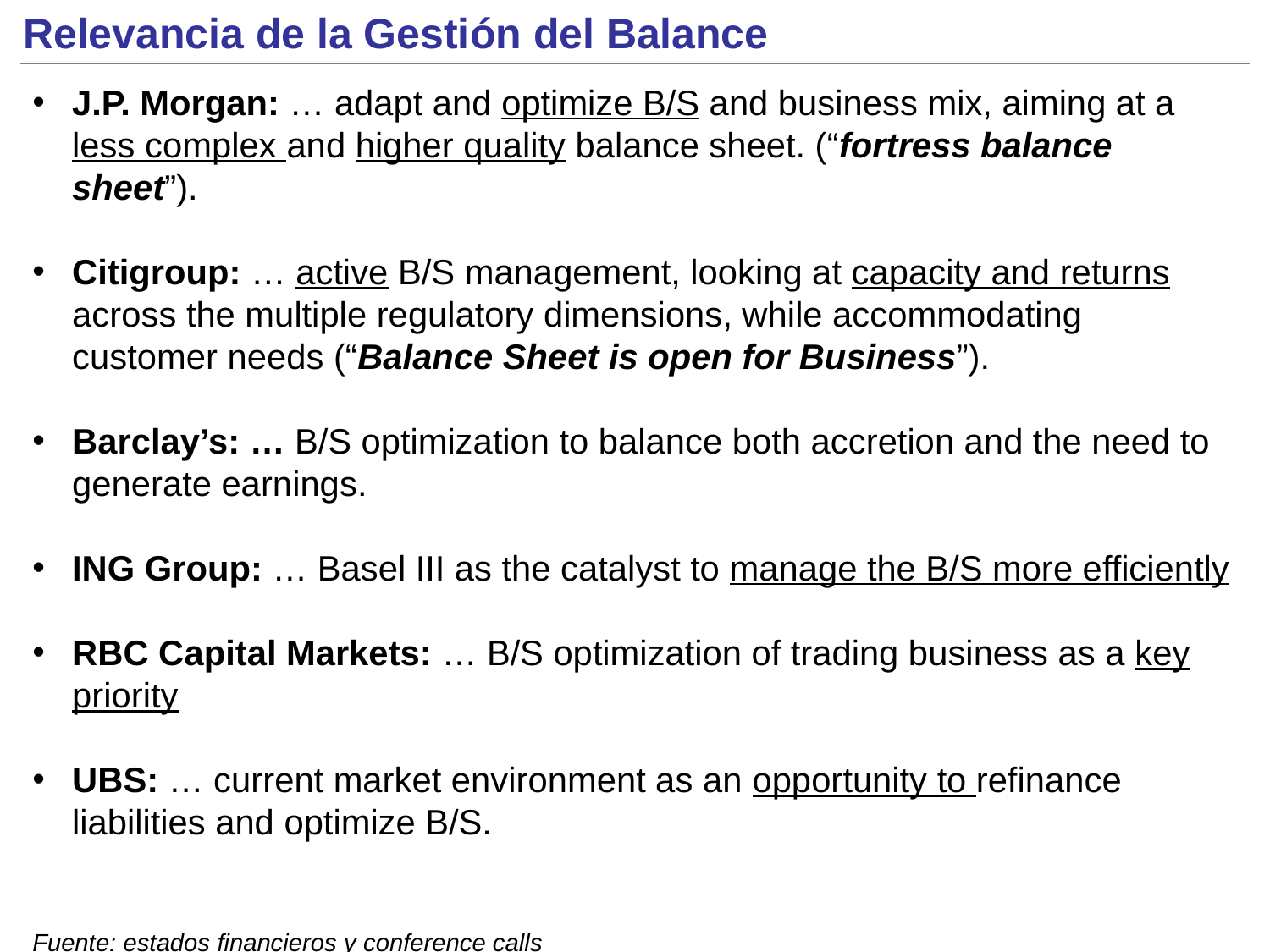

Relevancia de la Gestión del Balance
J.P. Morgan: … adapt and optimize B/S and business mix, aiming at a less complex and higher quality balance sheet. (“fortress balance sheet”).

Citigroup: … active B/S management, looking at capacity and returns across the multiple regulatory dimensions, while accommodating customer needs (“Balance Sheet is open for Business”).

Barclay’s: … B/S optimization to balance both accretion and the need to generate earnings.

ING Group: … Basel III as the catalyst to manage the B/S more efficiently

RBC Capital Markets: … B/S optimization of trading business as a key priority

UBS: … current market environment as an opportunity to refinance liabilities and optimize B/S.

Fuente: estados financieros y conference calls